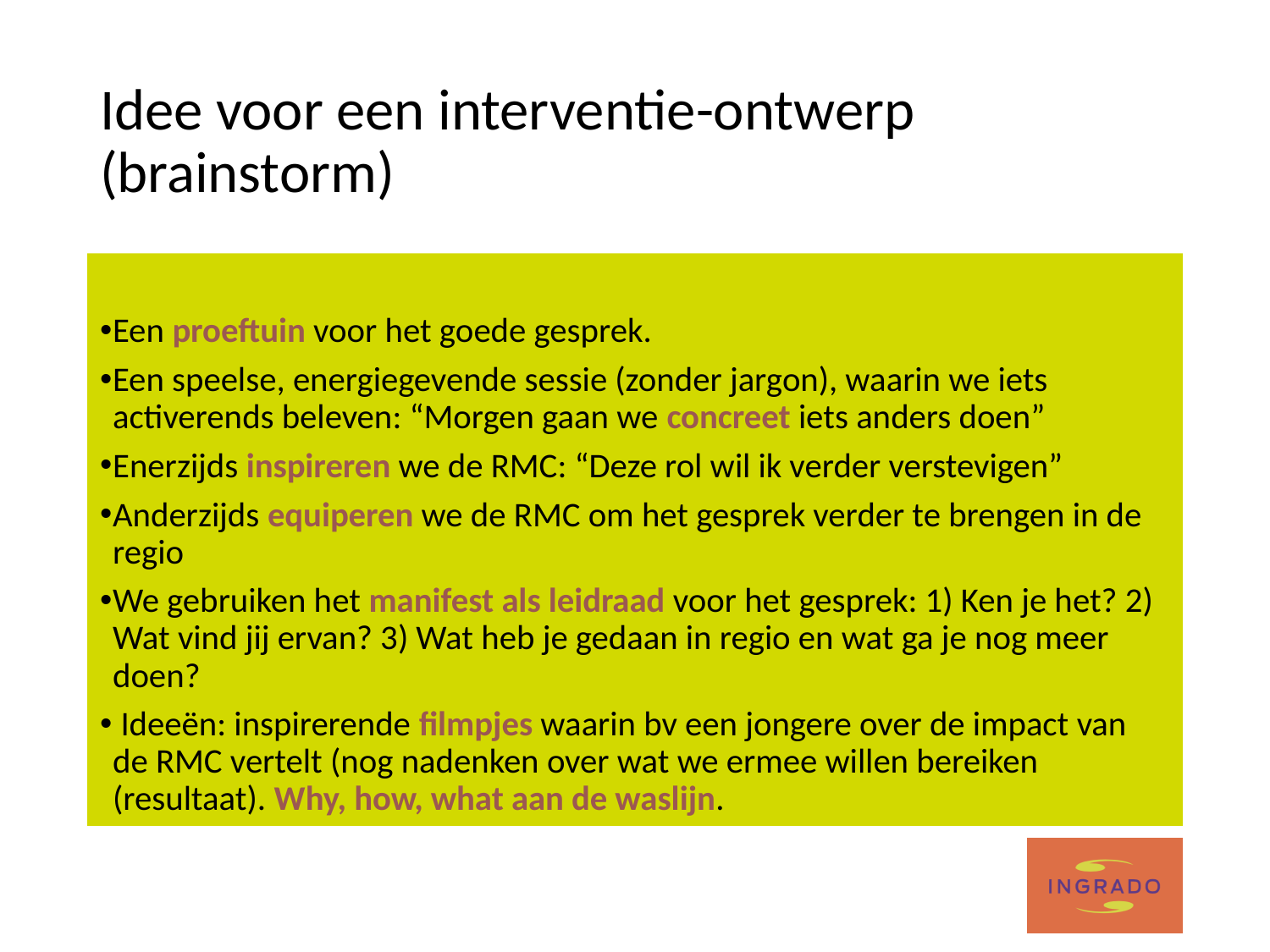

# Idee voor een interventie-ontwerp (brainstorm)

Een proeftuin voor het goede gesprek.
Een speelse, energiegevende sessie (zonder jargon), waarin we iets activerends beleven: “Morgen gaan we concreet iets anders doen”
Enerzijds inspireren we de RMC: “Deze rol wil ik verder verstevigen”
Anderzijds equiperen we de RMC om het gesprek verder te brengen in de regio
We gebruiken het manifest als leidraad voor het gesprek: 1) Ken je het? 2) Wat vind jij ervan? 3) Wat heb je gedaan in regio en wat ga je nog meer doen?
 Ideeën: inspirerende filmpjes waarin bv een jongere over de impact van de RMC vertelt (nog nadenken over wat we ermee willen bereiken (resultaat). Why, how, what aan de waslijn.